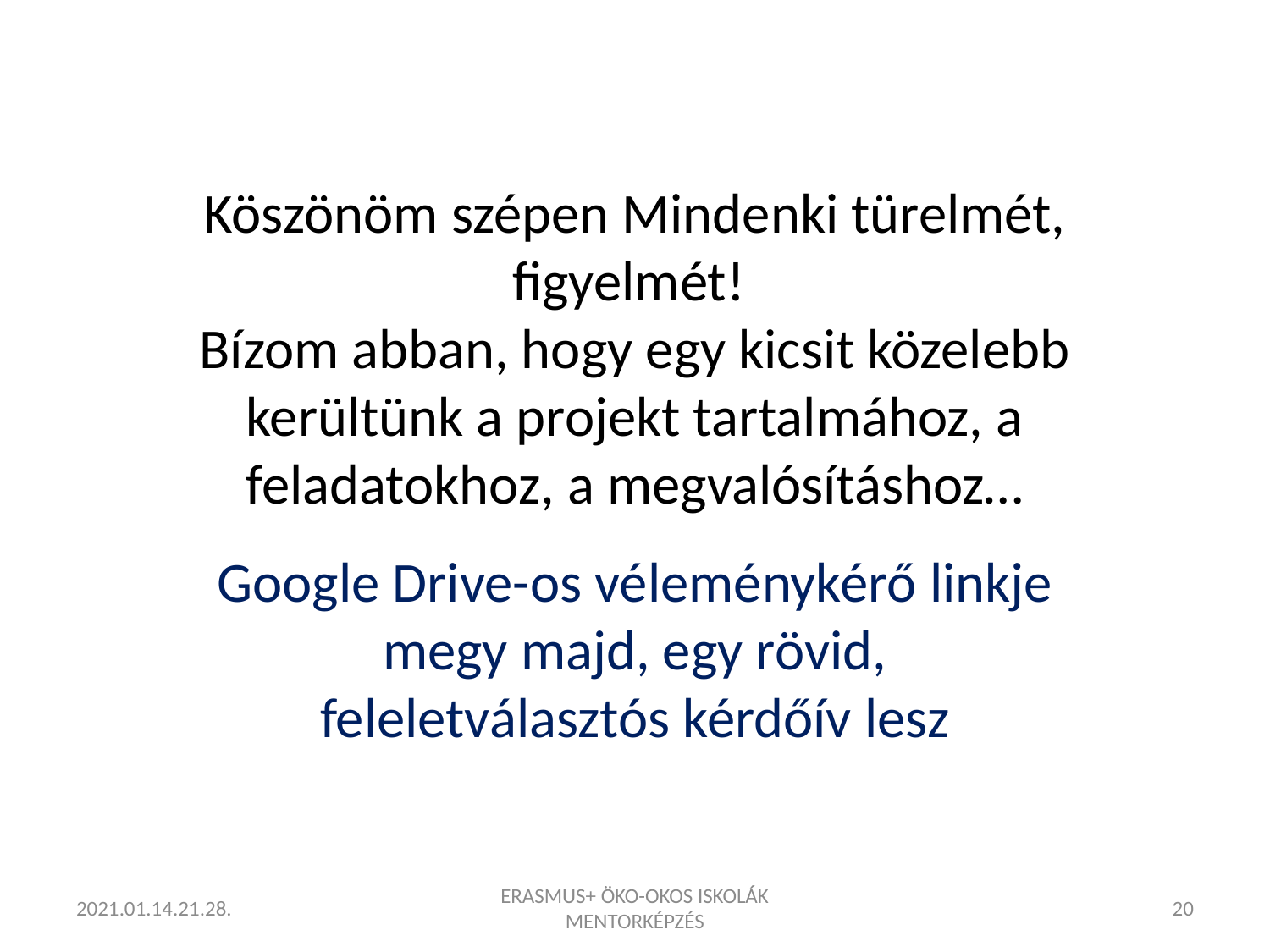

# Köszönöm szépen Mindenki türelmét, figyelmét! Bízom abban, hogy egy kicsit közelebb kerültünk a projekt tartalmához, a feladatokhoz, a megvalósításhoz…
Google Drive-os véleménykérő linkje megy majd, egy rövid, feleletválasztós kérdőív lesz
2021.01.14.21.28.
ERASMUS+ ÖKO-OKOS ISKOLÁK MENTORKÉPZÉS
20